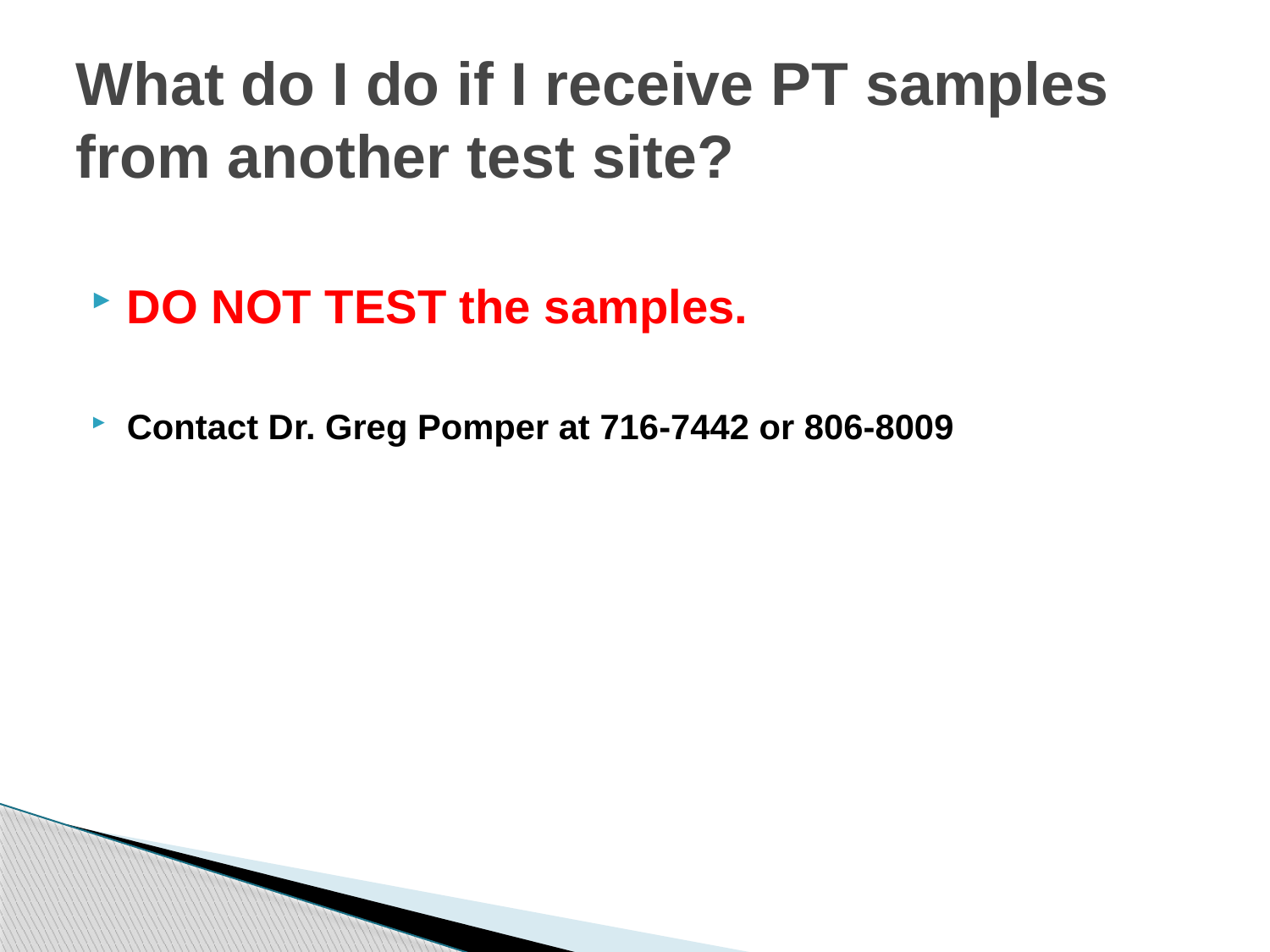

# What do I do if I receive PT samples from another test site?

DO NOT TEST the samples.

Contact Dr. Greg Pomper at 716-7442 or 806-8009